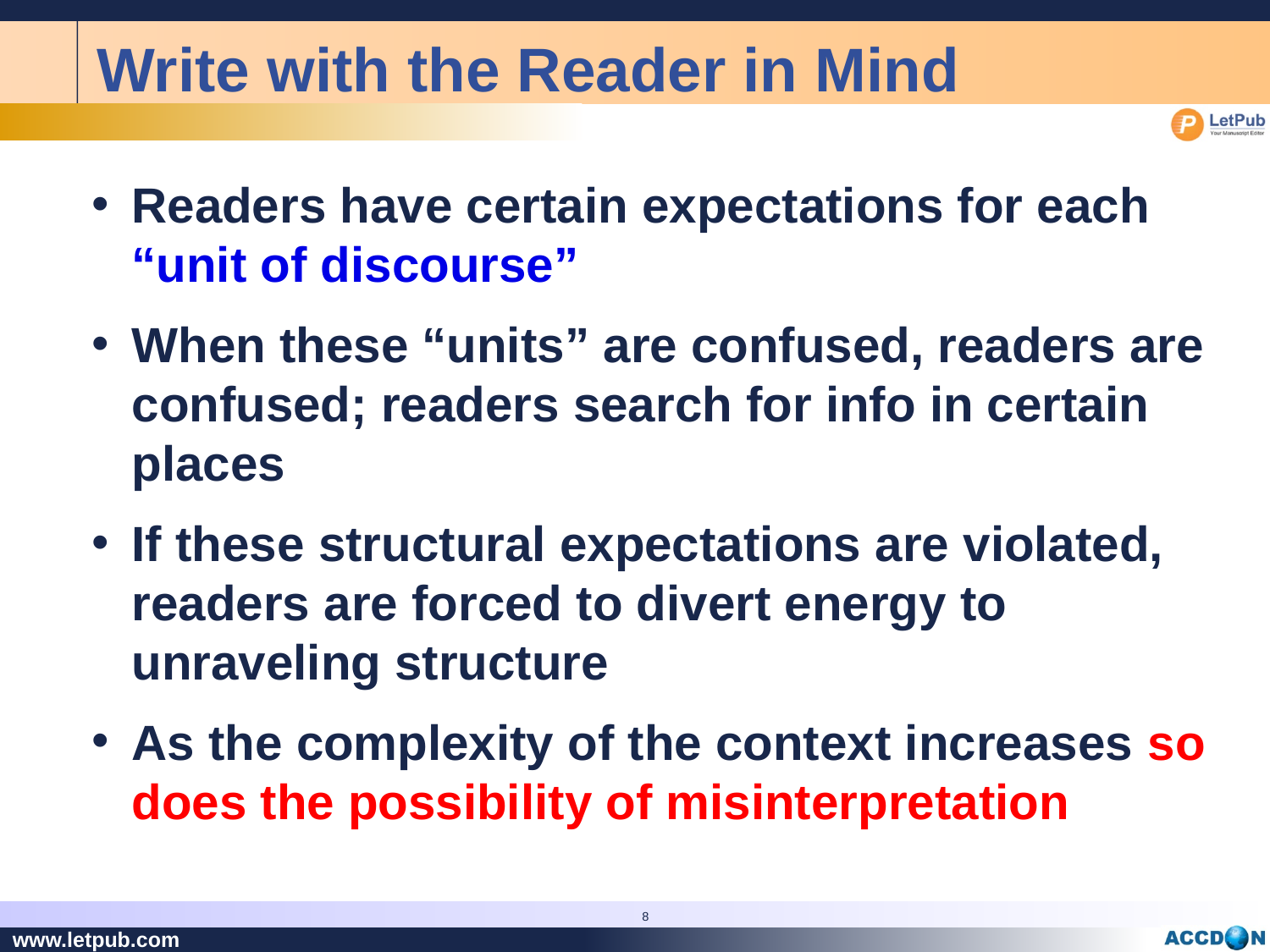

Write with the Reader in Mind
Readers have certain expectations for each “unit of discourse”
When these “units” are confused, readers are confused; readers search for info in certain places
If these structural expectations are violated, readers are forced to divert energy to unraveling structure
As the complexity of the context increases so does the possibility of misinterpretation
8